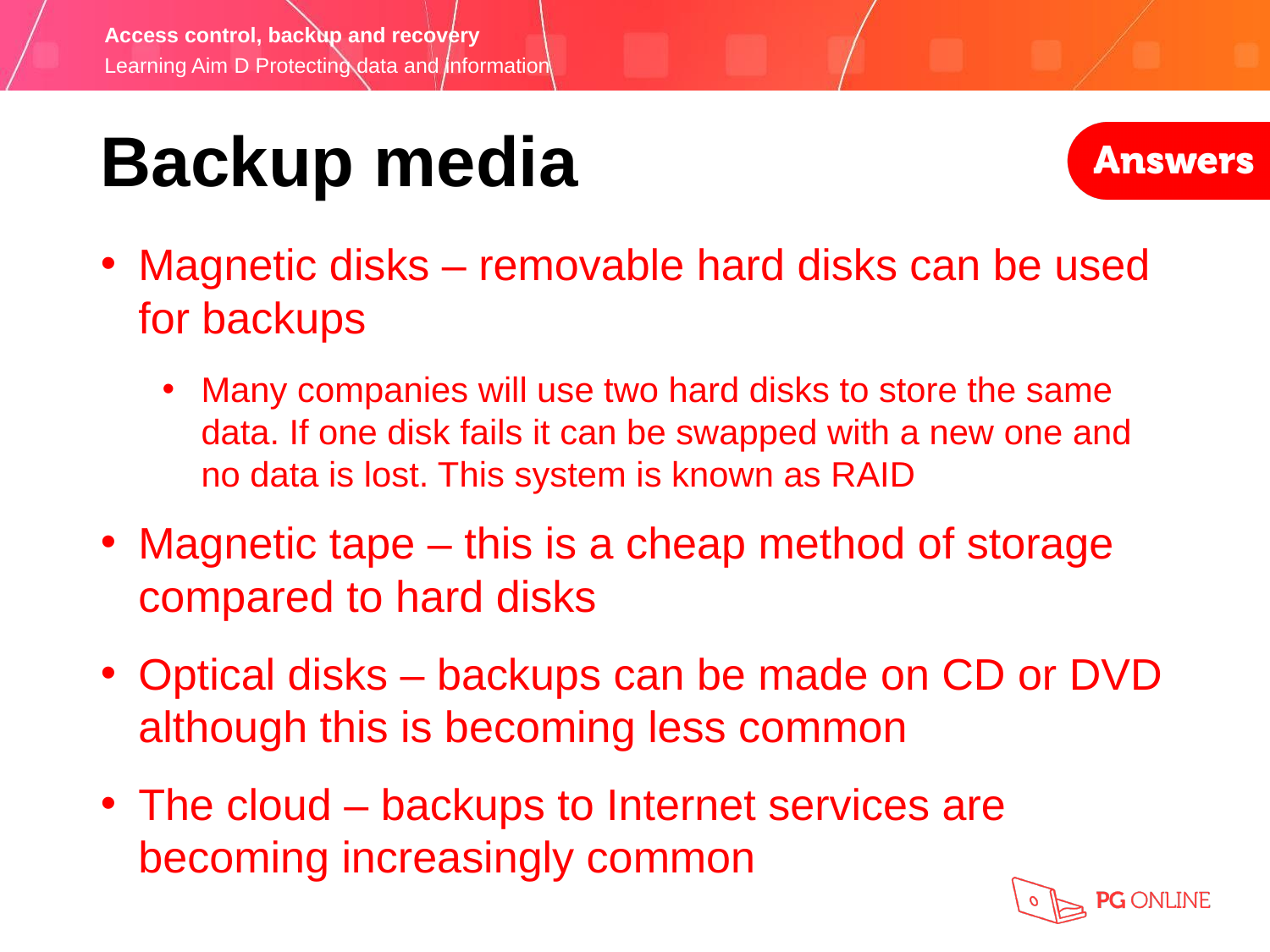

Backup media
Magnetic disks – removable hard disks can be used for backups
Many companies will use two hard disks to store the same data. If one disk fails it can be swapped with a new one and no data is lost. This system is known as RAID
Magnetic tape – this is a cheap method of storage compared to hard disks
Optical disks – backups can be made on CD or DVD although this is becoming less common
The cloud – backups to Internet services are becoming increasingly common